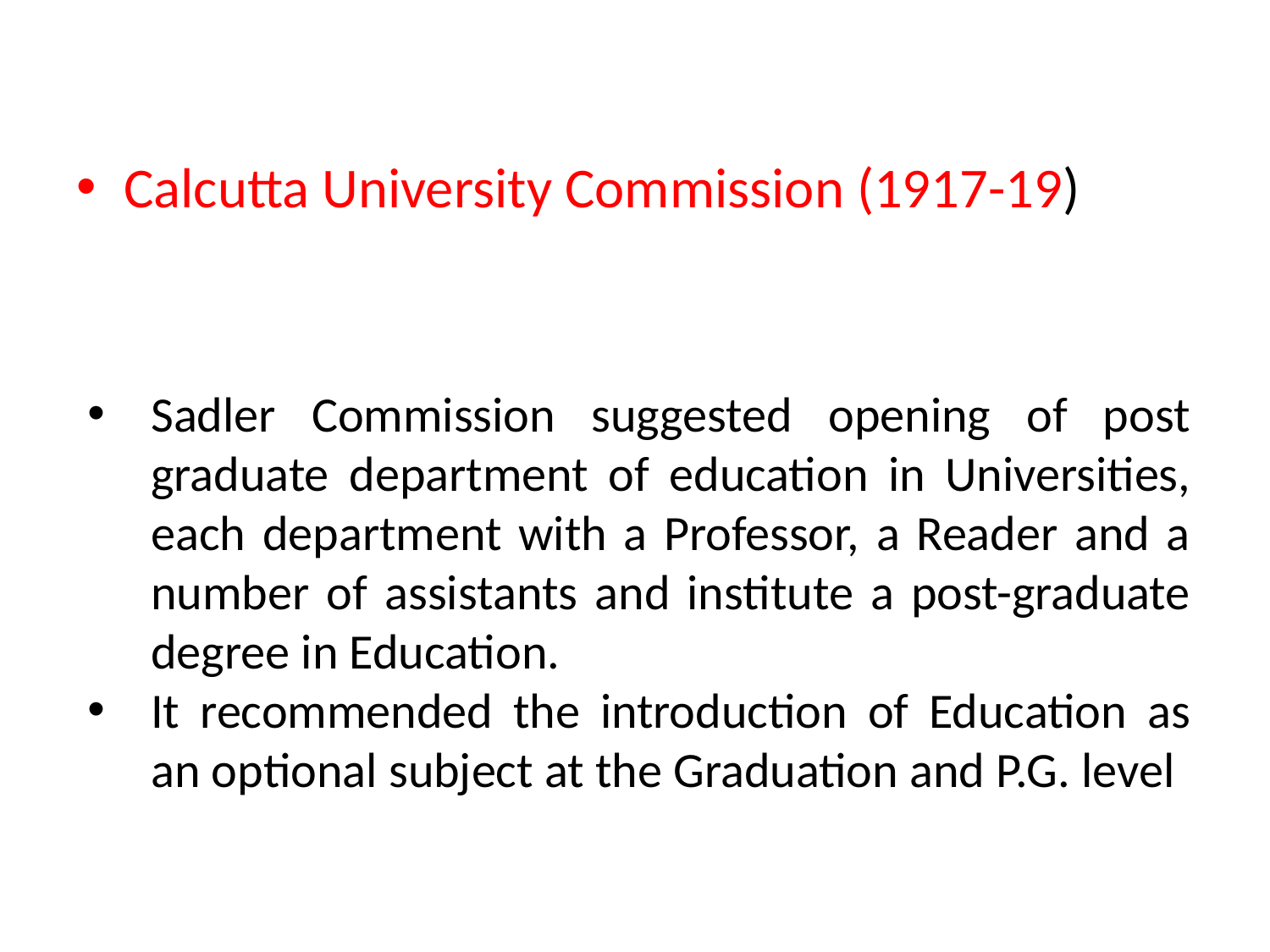

Calcutta University Commission (1917-19)
Sadler Commission suggested opening of post graduate department of education in Universities, each department with a Professor, a Reader and a number of assistants and institute a post-graduate degree in Education.
It recommended the introduction of Education as an optional subject at the Graduation and P.G. level